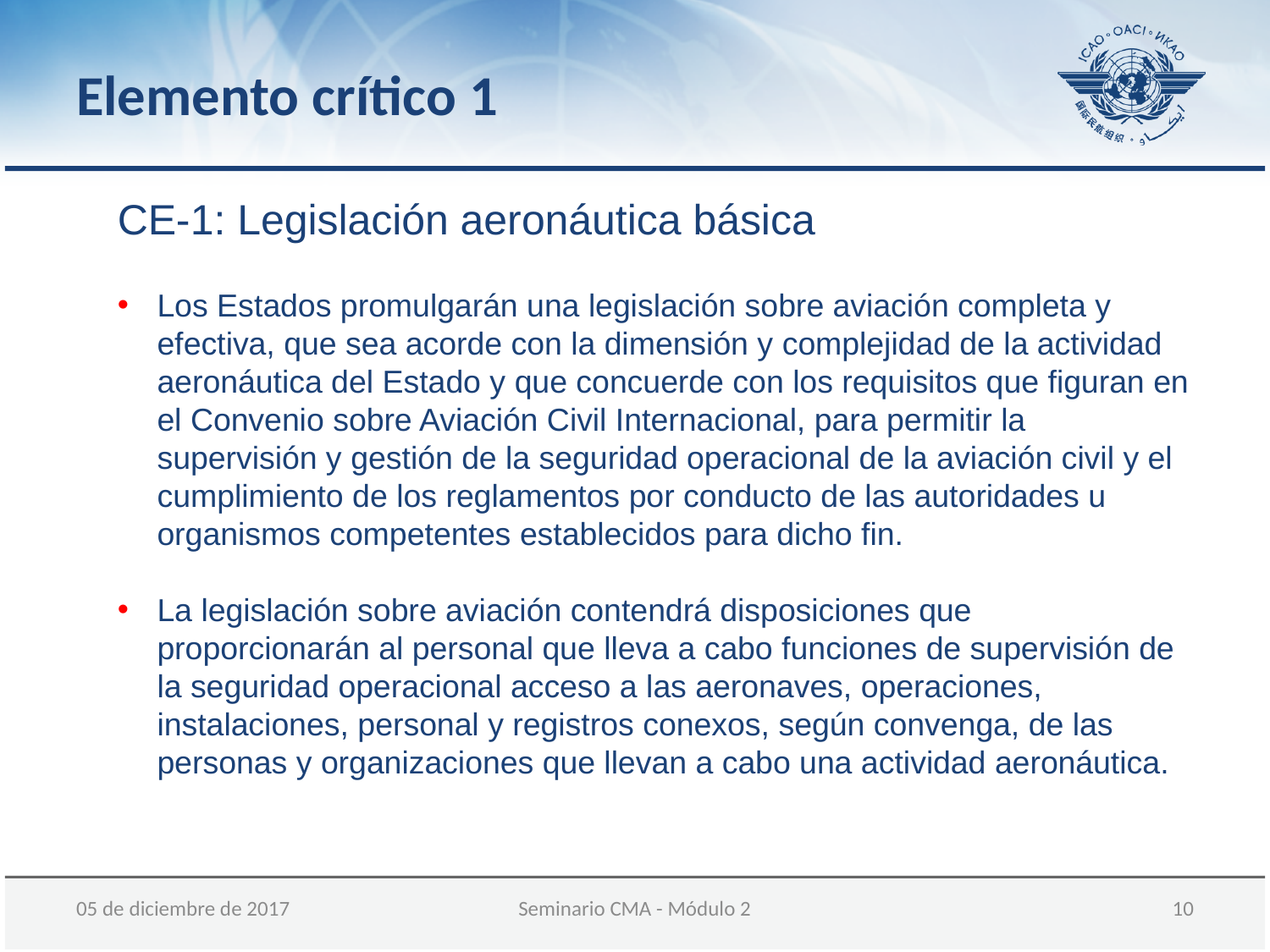

Elemento crítico 1
CE-1: Legislación aeronáutica básica

Los Estados promulgarán una legislación sobre aviación completa y efectiva, que sea acorde con la dimensión y complejidad de la actividad aeronáutica del Estado y que concuerde con los requisitos que figuran en el Convenio sobre Aviación Civil Internacional, para permitir la supervisión y gestión de la seguridad operacional de la aviación civil y el cumplimiento de los reglamentos por conducto de las autoridades u organismos competentes establecidos para dicho fin.

La legislación sobre aviación contendrá disposiciones que proporcionarán al personal que lleva a cabo funciones de supervisión de la seguridad operacional acceso a las aeronaves, operaciones, instalaciones, personal y registros conexos, según convenga, de las personas y organizaciones que llevan a cabo una actividad aeronáutica.

05 de diciembre de 2017
Seminario CMA - Módulo 2
 10